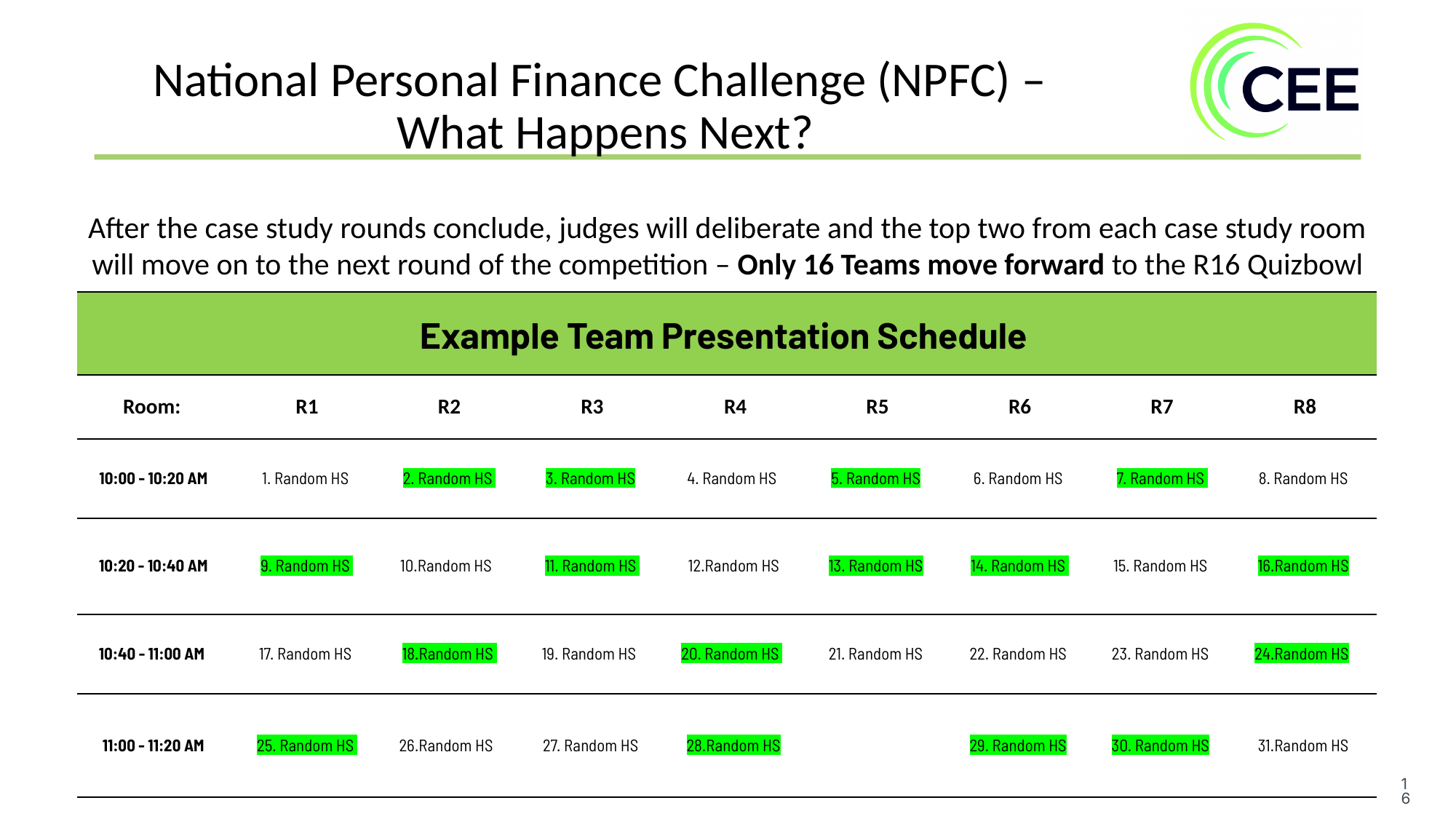

National Personal Finance Challenge (NPFC) –
What Happens Next?

After the case study rounds conclude, judges will deliberate and the top two from each case study room will move on to the next round of the competition – Only 16 Teams move forward to the R16 Quizbowl

| Example Team Presentation Schedule |  |  |  |  |  |  |  |  |
| --- | --- | --- | --- | --- | --- | --- | --- | --- |
| Room: | R1 | R2 | R3 | R4 | R5 | R6 | R7 | R8 |
| 10:00 - 10:20 AM | 1. Random HS | 2. Random HS | 3. Random HS | 4. Random HS | 5. Random HS | 6. Random HS | 7. Random HS | 8. Random HS |
| 10:20 - 10:40 AM | 9. Random HS | 10.Random HS | 11. Random HS | 12.Random HS | 13. Random HS | 14. Random HS | 15. Random HS | 16.Random HS |
| 10:40 - 11:00 AM | 17. Random HS | 18.Random HS | 19. Random HS | 20. Random HS | 21. Random HS | 22. Random HS | 23. Random HS | 24.Random HS |
| 11:00 - 11:20 AM | 25. Random HS | 26.Random HS | 27. Random HS | 28.Random HS |  | 29. Random HS | 30. Random HS | 31.Random HS |
16